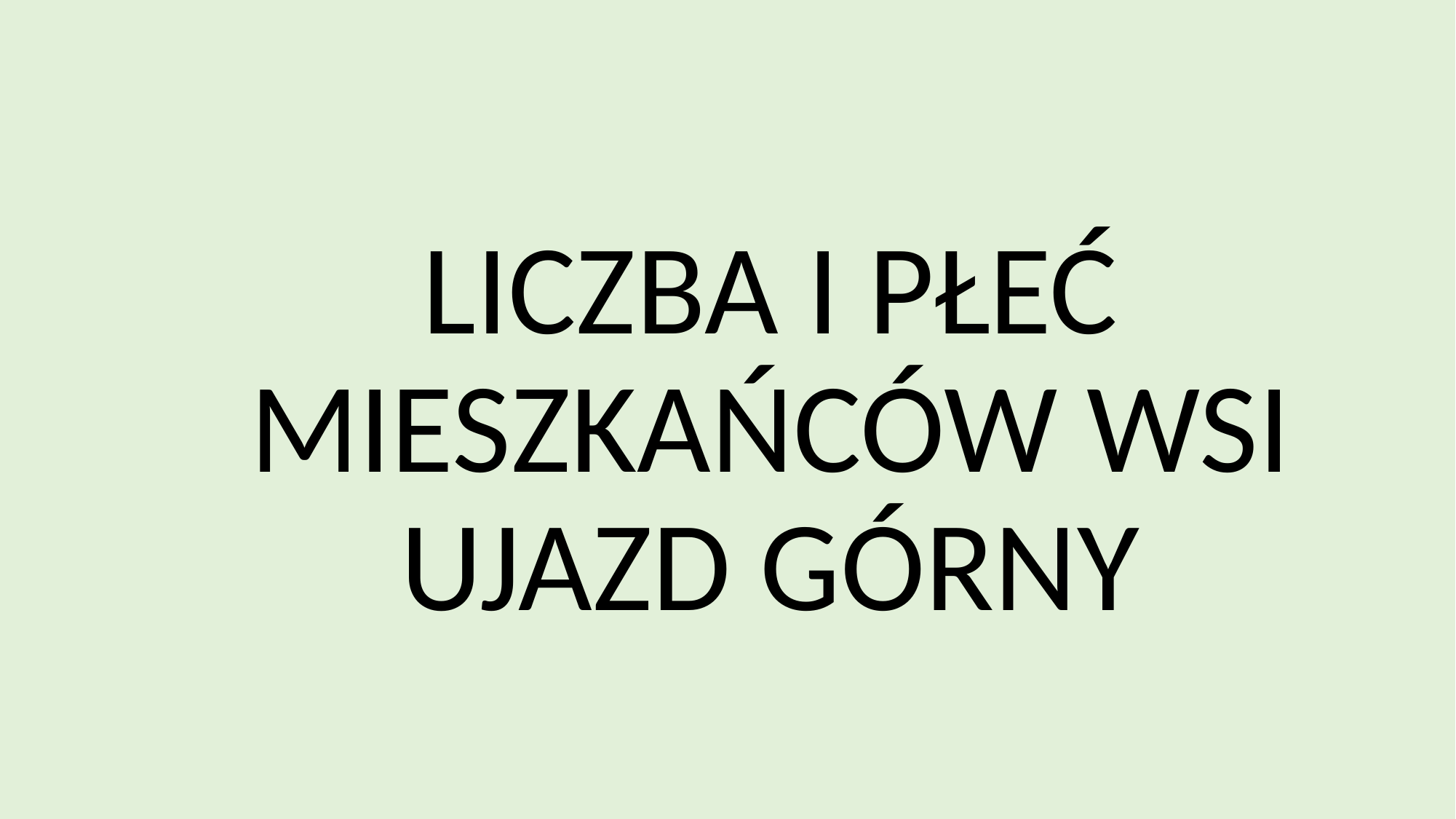

#
LICZBA I PŁEĆ MIESZKAŃCÓW WSI UJAZD GÓRNY